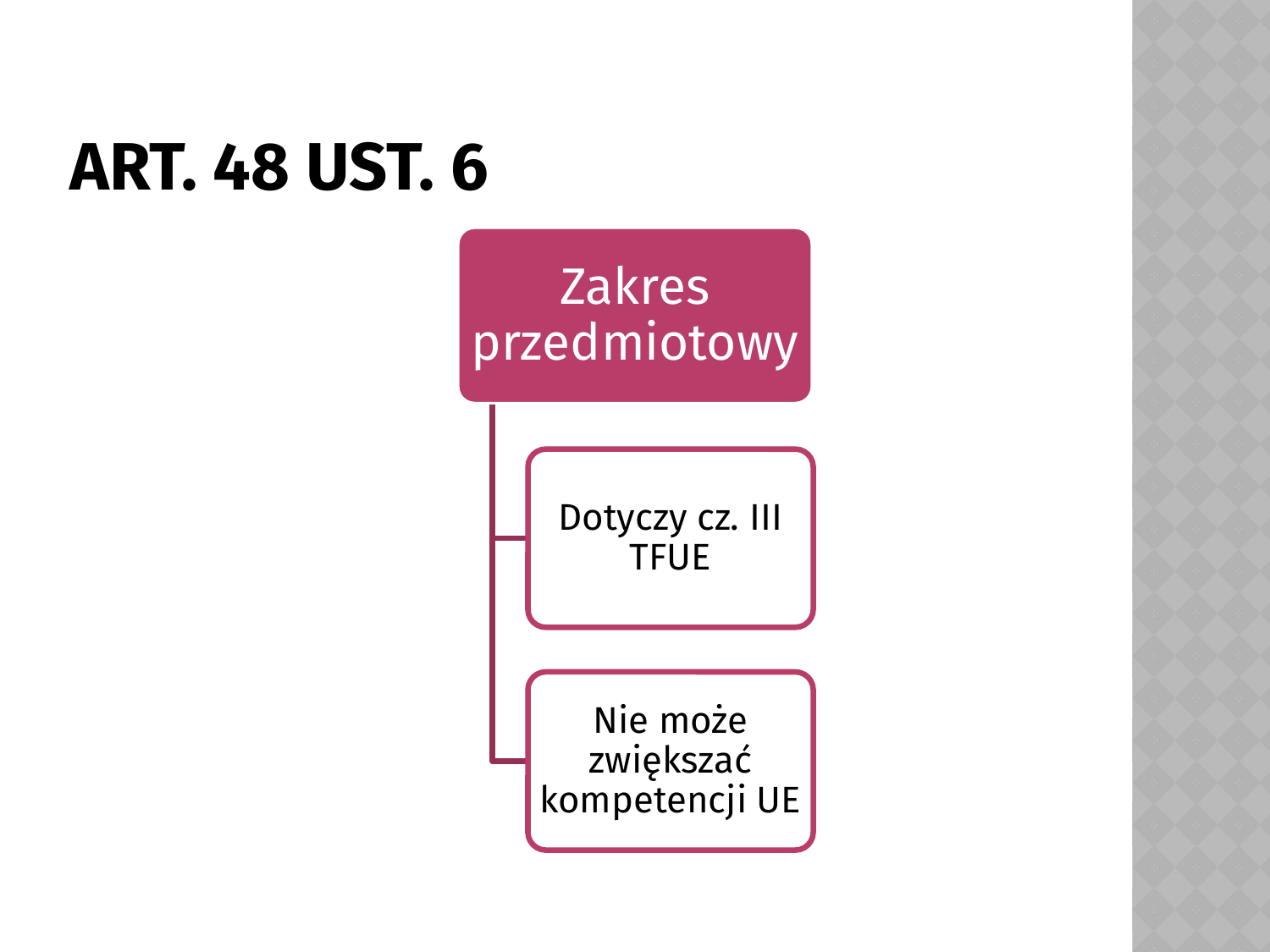

# Art. 48 ust. 6
Zakres przedmiotowy
Dotyczy cz. III TFUE
Nie może zwiększać kompetencji UE